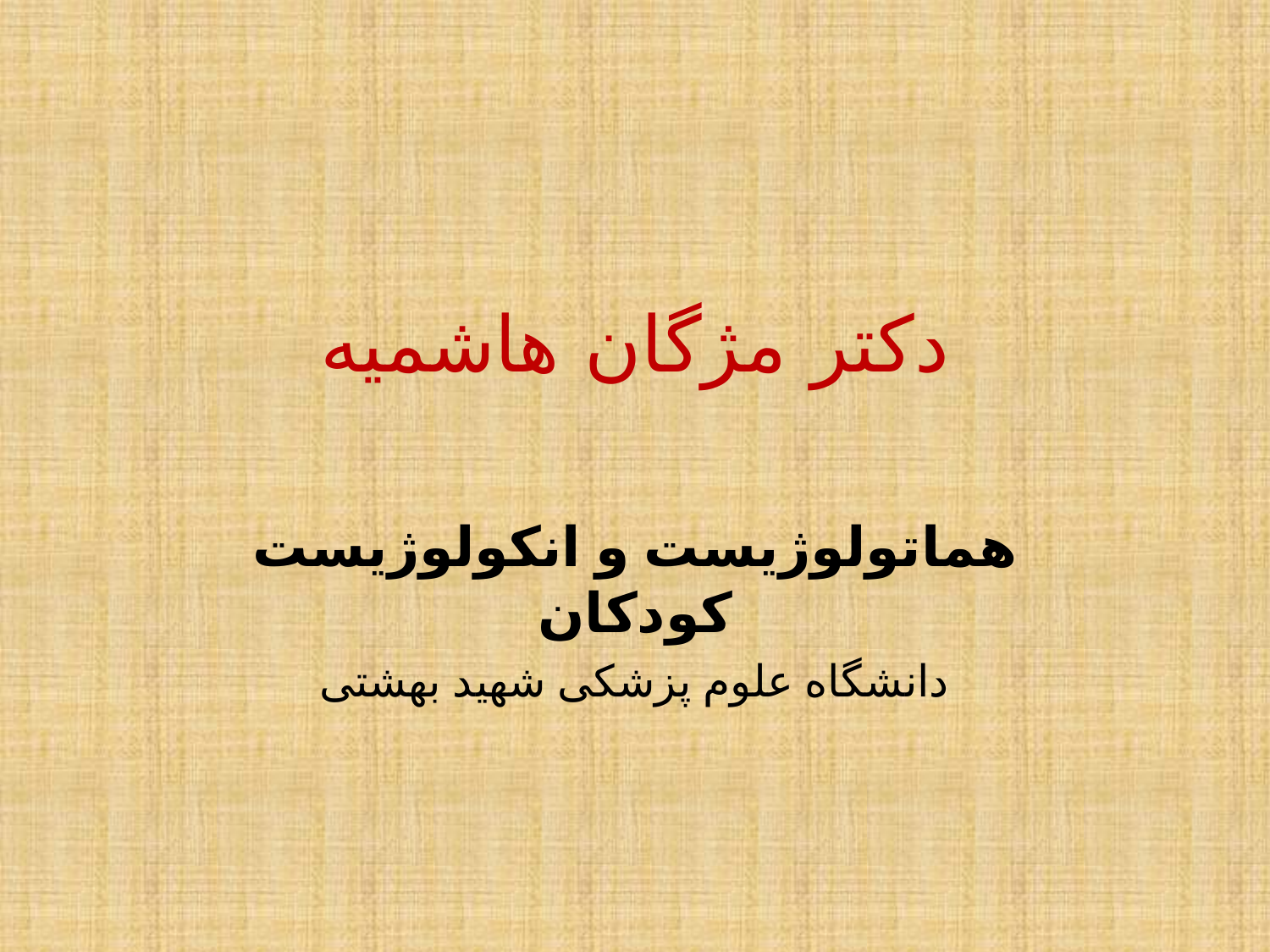

# دکتر مژگان هاشمیه
هماتولوژیست و انکولوژیست کودکان
دانشگاه علوم پزشکی شهید بهشتی